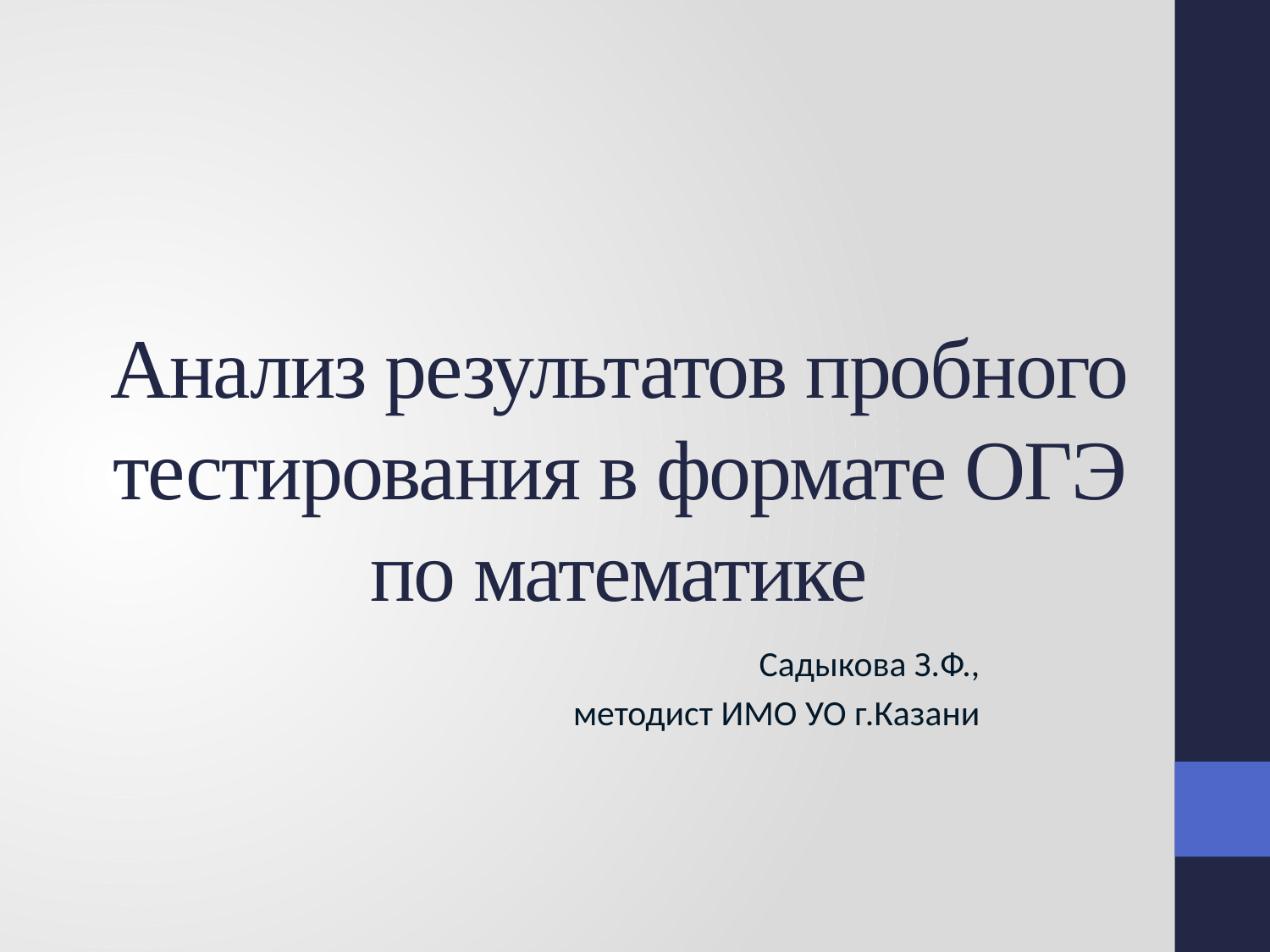

# Анализ результатов пробного тестирования в формате ОГЭ по математике
Садыкова З.Ф.,
методист ИМО УО г.Казани